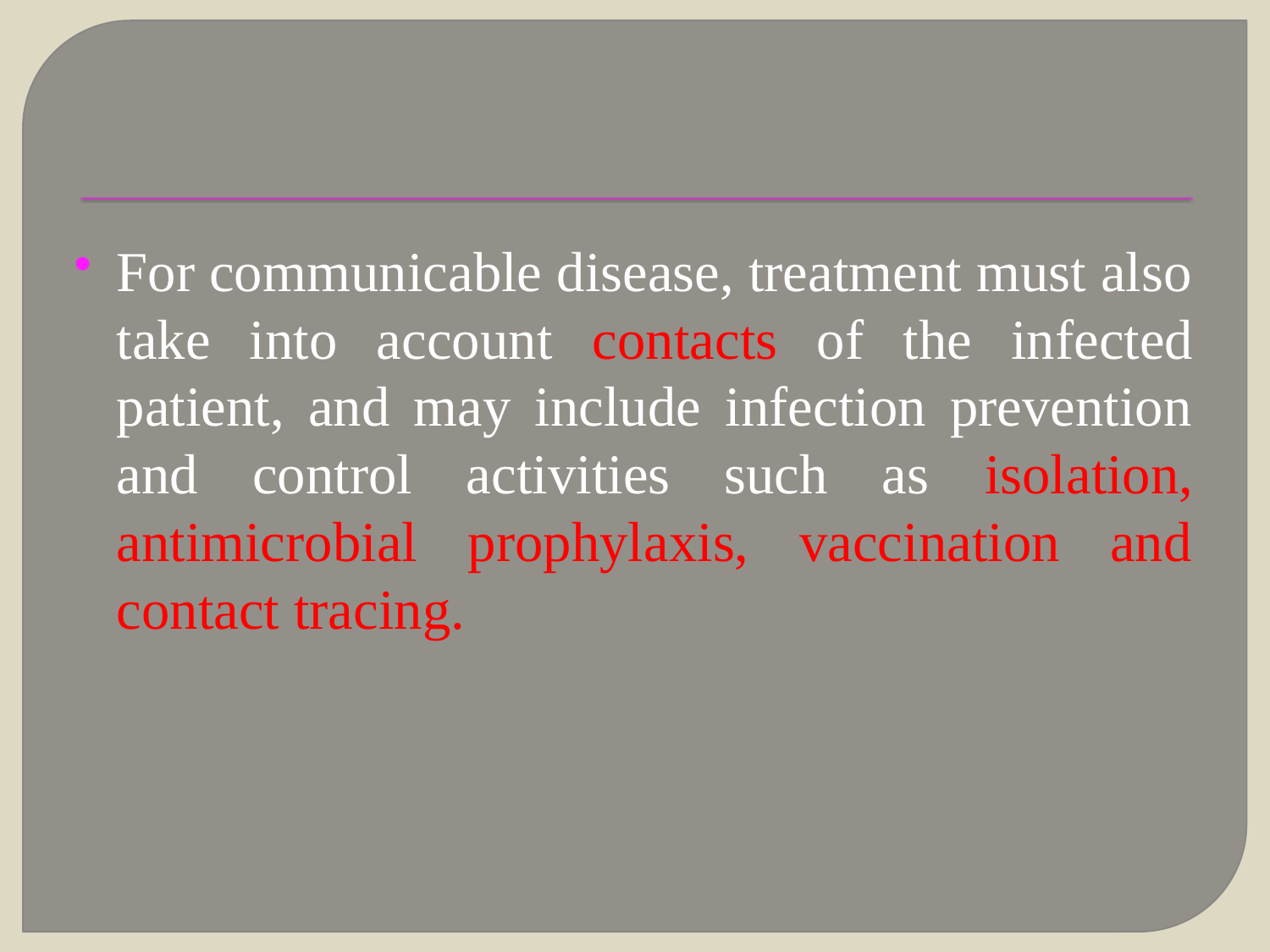

#
For communicable disease, treatment must also take into account contacts of the infected patient, and may include infection prevention and control activities such as isolation, antimicrobial prophylaxis, vaccination and contact tracing.